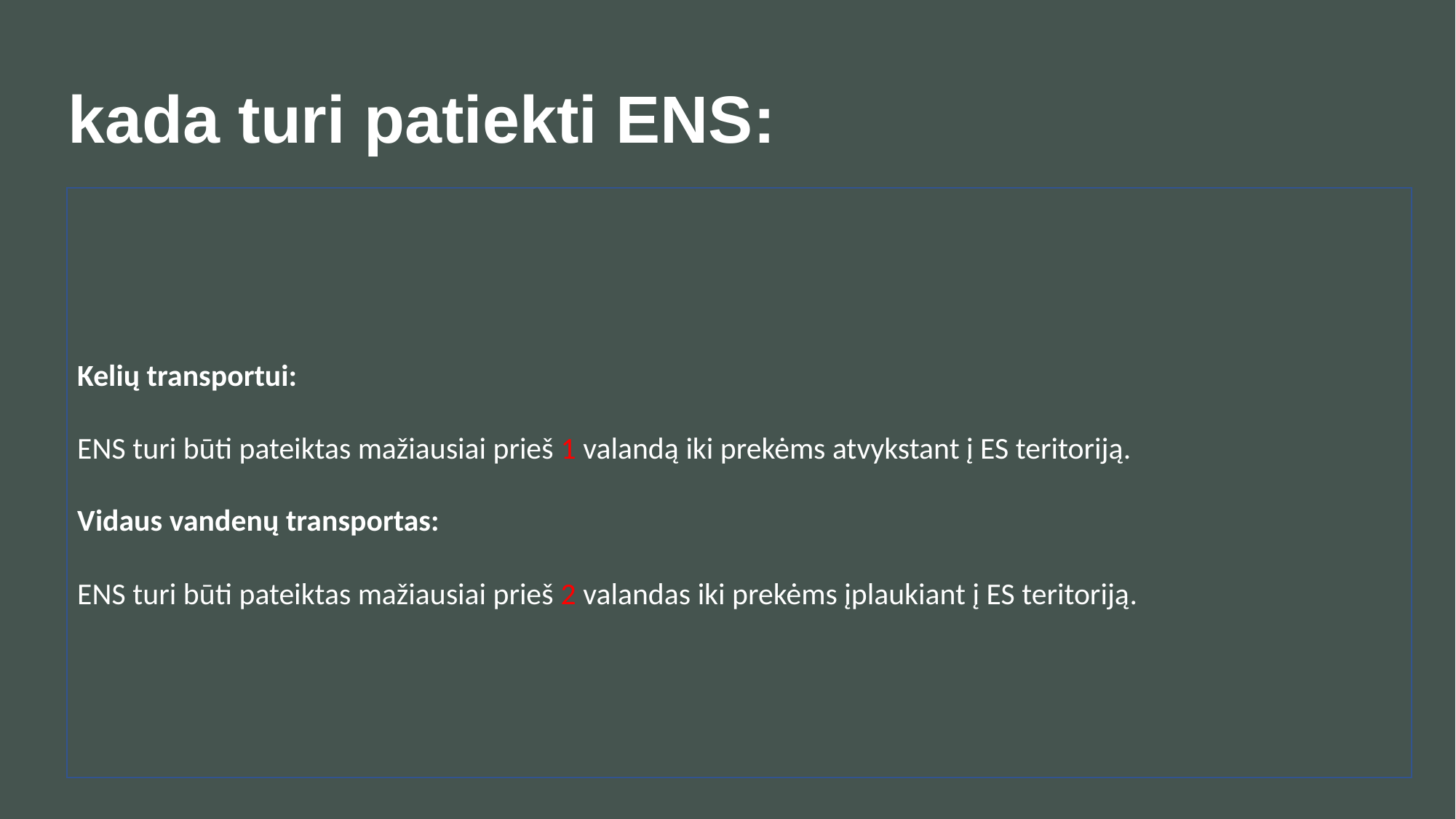

kada turi patiekti ENS:
Kelių transportui:
ENS turi būti pateiktas mažiausiai prieš 1 valandą iki prekėms atvykstant į ES teritoriją.

Vidaus vandenų transportas:
ENS turi būti pateiktas mažiausiai prieš 2 valandas iki prekėms įplaukiant į ES teritoriją.